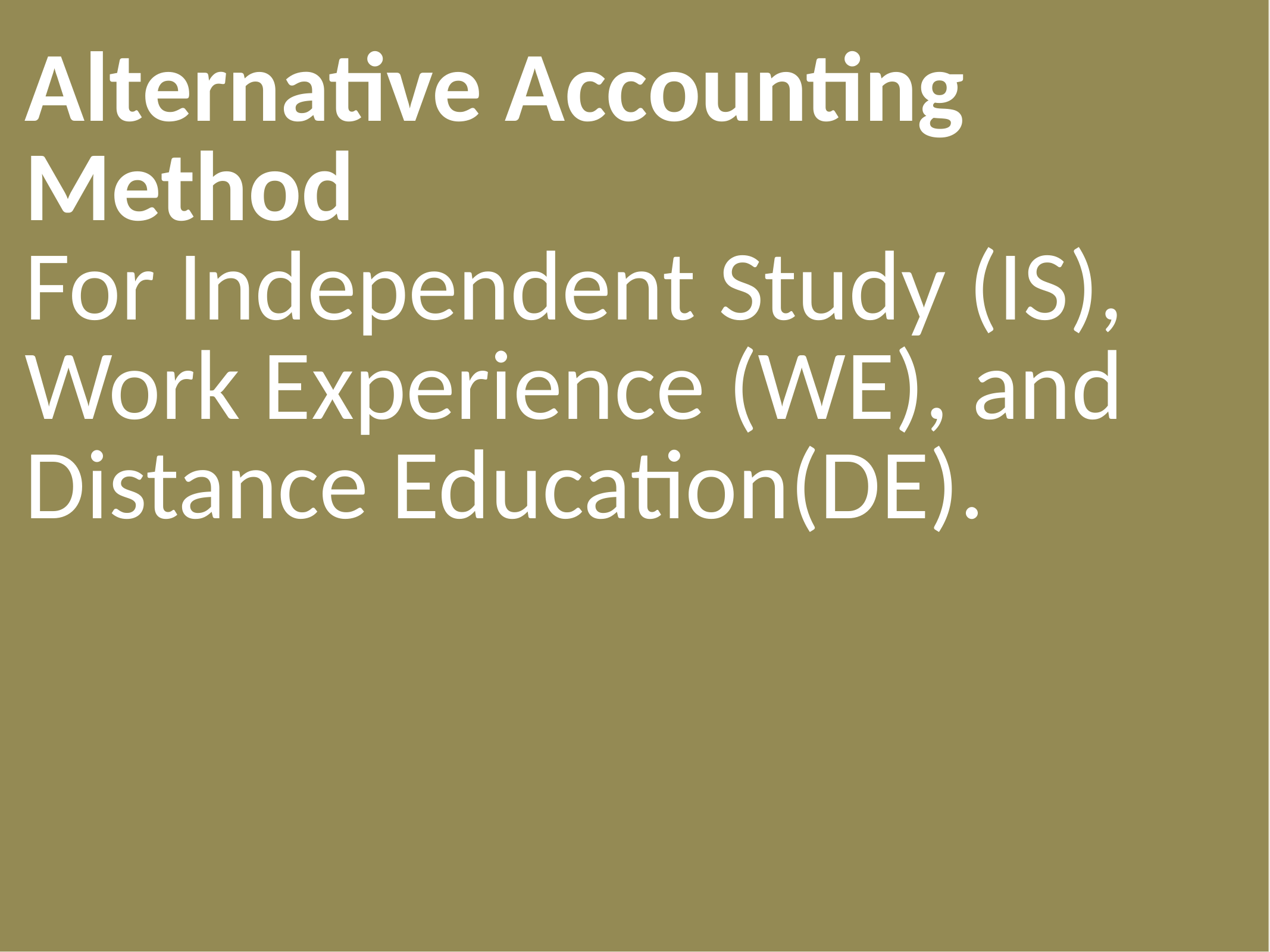

Alternative Accounting Method
For Independent Study (IS), Work Experience (WE), and Distance Education(DE).